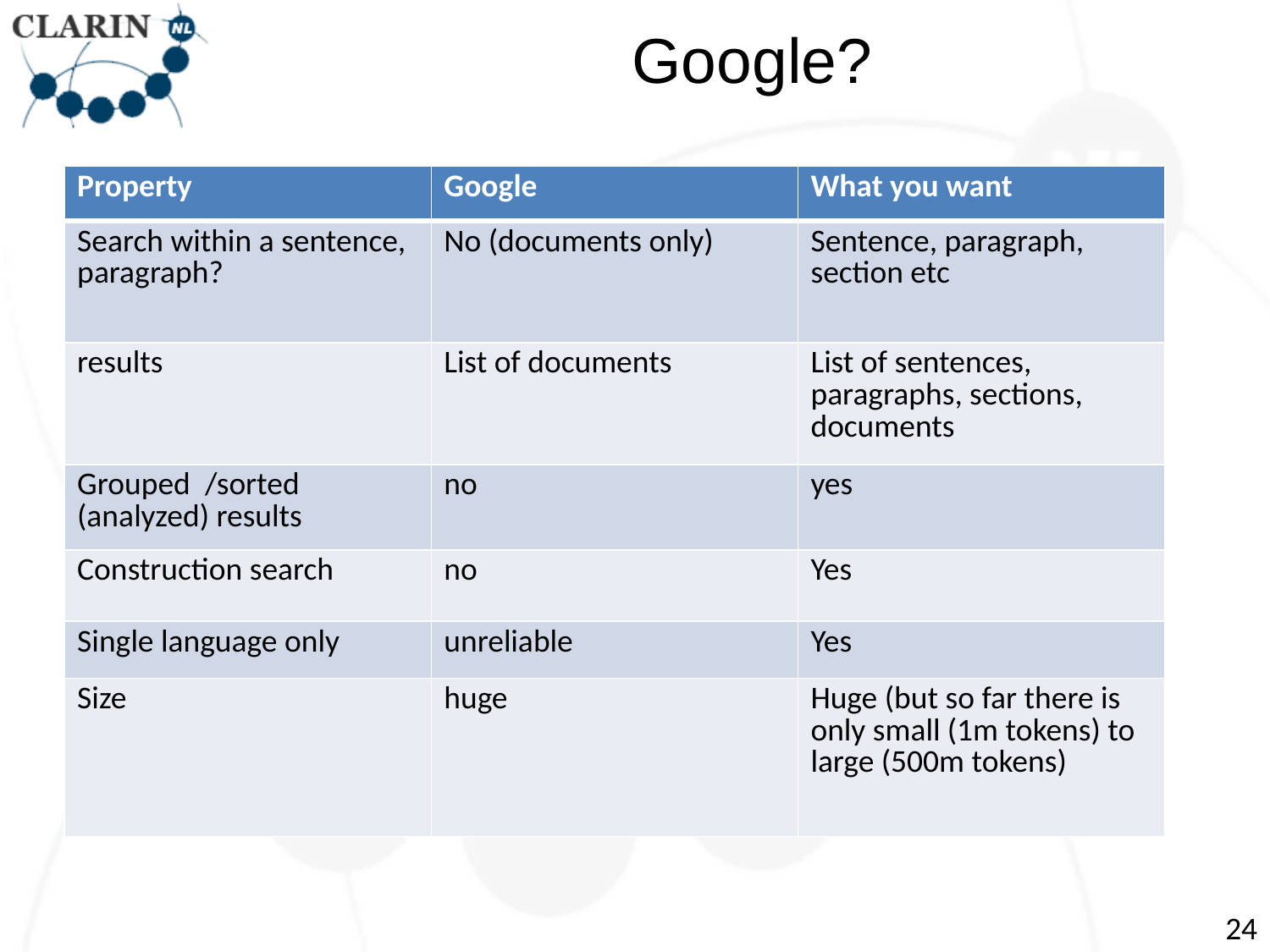

# Google?
| Property | Google | What you want |
| --- | --- | --- |
| Search within a sentence, paragraph? | No (documents only) | Sentence, paragraph, section etc |
| results | List of documents | List of sentences, paragraphs, sections, documents |
| Grouped /sorted (analyzed) results | no | yes |
| Construction search | no | Yes |
| Single language only | unreliable | Yes |
| Size | huge | Huge (but so far there is only small (1m tokens) to large (500m tokens) |

24